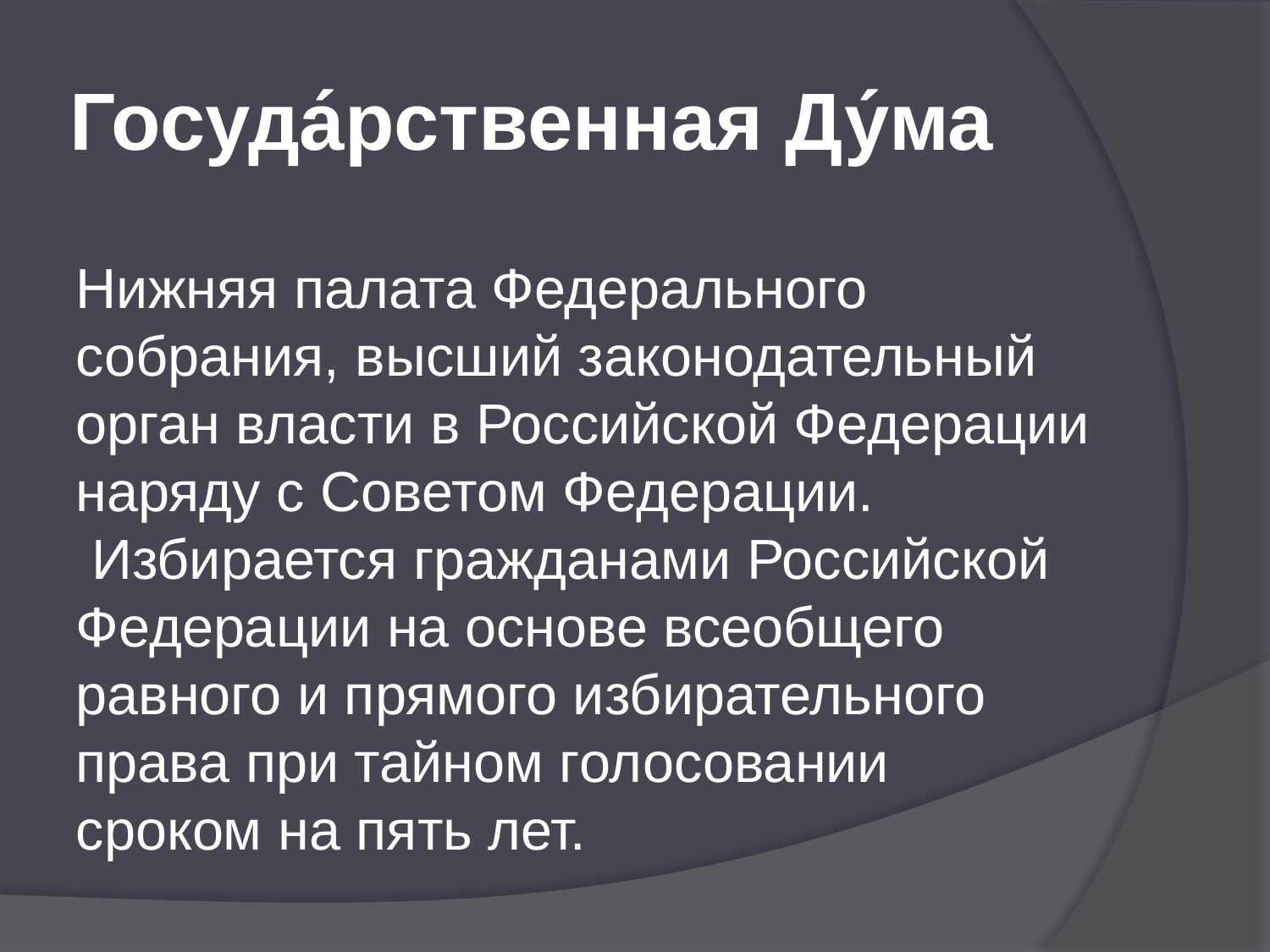

# Госуда́рственная Ду́ма
Нижняя палата Федерального собрания, высший законодательный орган власти в Российской Федерации наряду с Советом Федерации.
 Избирается гражданами Российской Федерации на основе всеобщего равного и прямого избирательного права при тайном голосовании сроком на пять лет.